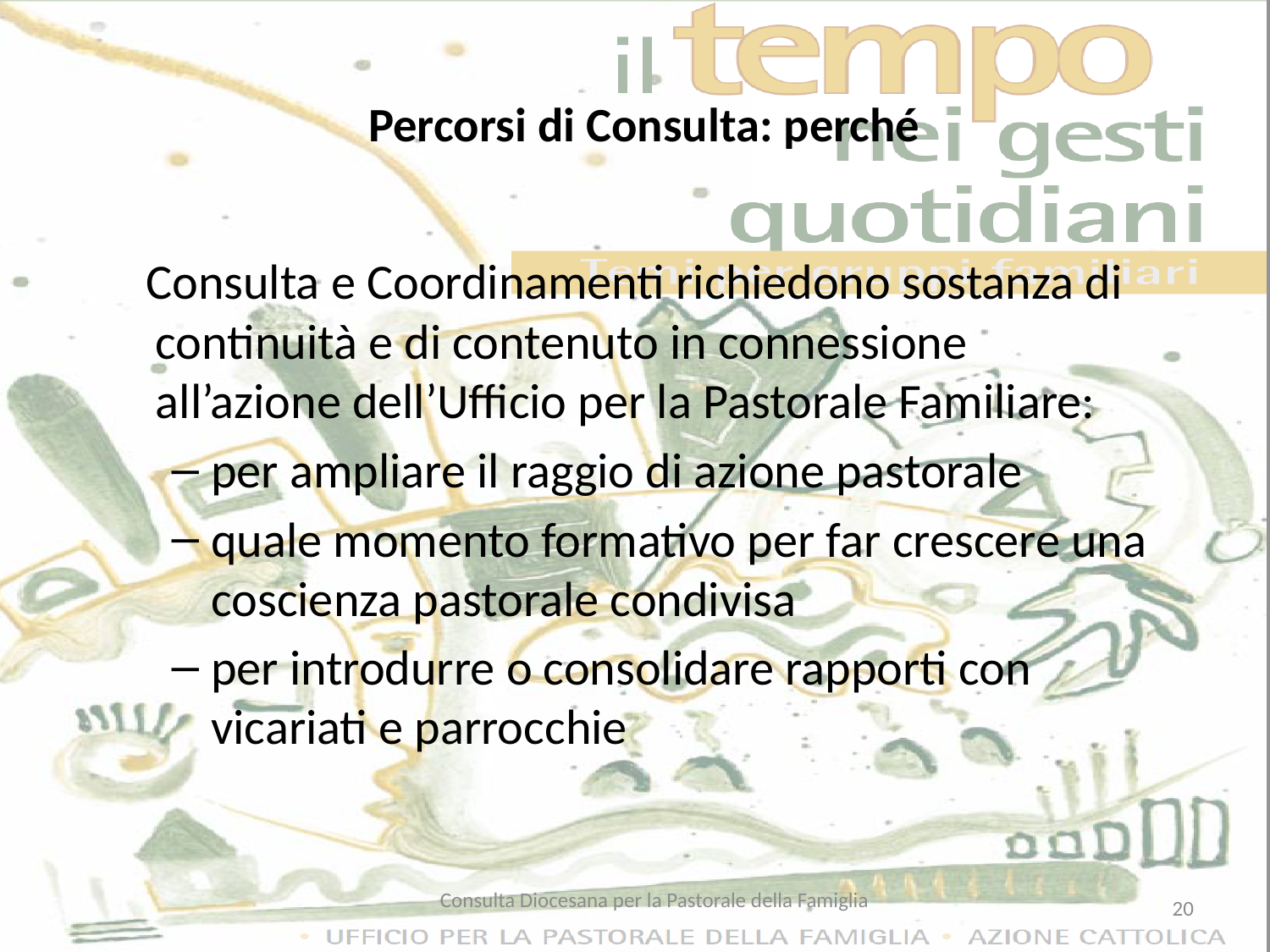

# Percorsi di Consulta: perché
   Consulta e Coordinamenti richiedono sostanza di continuità e di contenuto in connessione all’azione dell’Ufficio per la Pastorale Familiare:
per ampliare il raggio di azione pastorale
quale momento formativo per far crescere una coscienza pastorale condivisa
per introdurre o consolidare rapporti con vicariati e parrocchie

Consulta Diocesana per la Pastorale della Famiglia
20